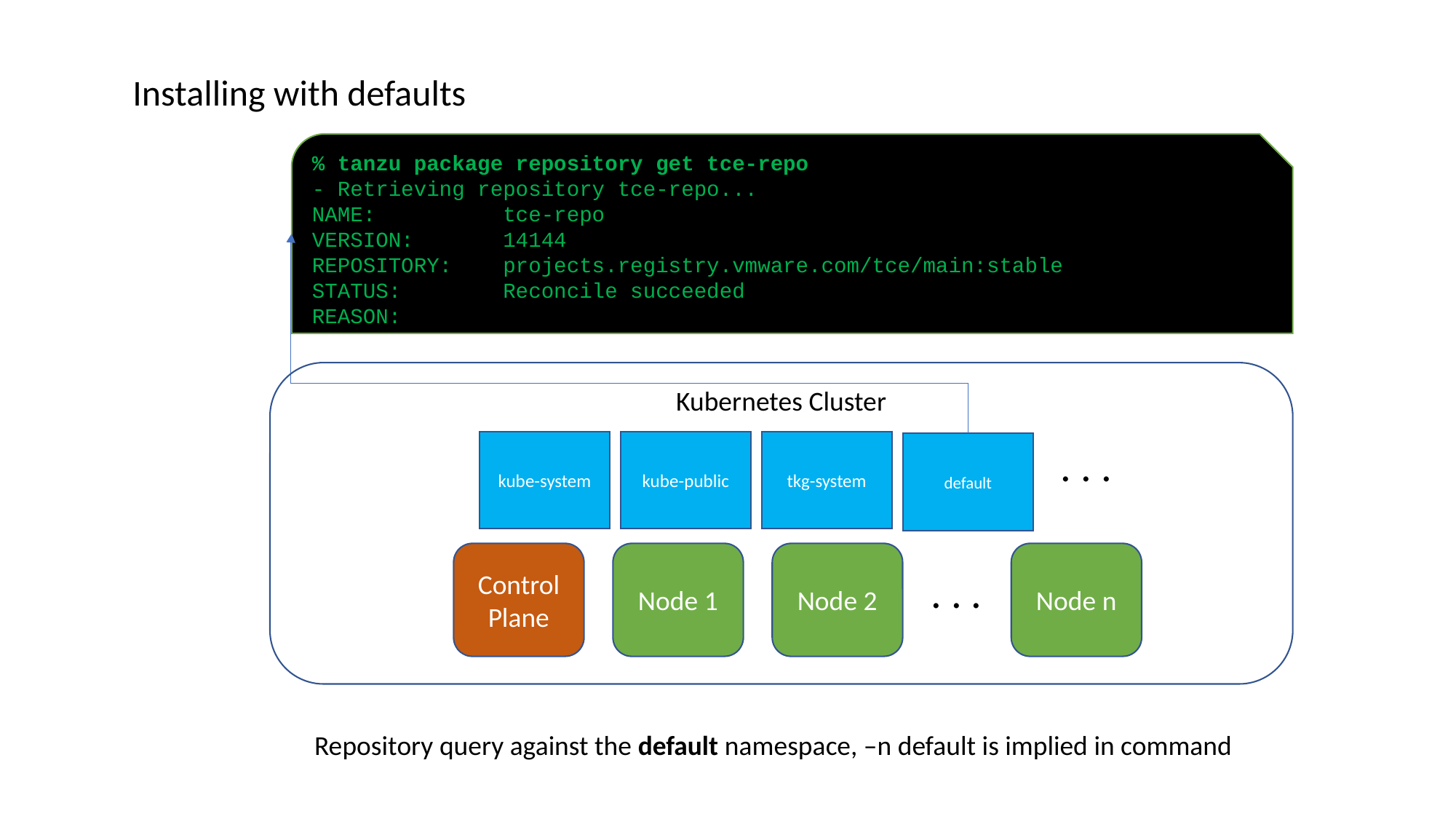

Installing with defaults
% tanzu package repository get tce-repo
- Retrieving repository tce-repo...
NAME:          tce-repo
VERSION:       14144
REPOSITORY:    projects.registry.vmware.com/tce/main:stable
STATUS:        Reconcile succeeded
REASON:
Kubernetes Cluster
kube-system
kube-public
tkg-system
default
. . .
Control Plane
Node 1
Node 2
Node n
. . .
Repository query against the default namespace, –n default is implied in command